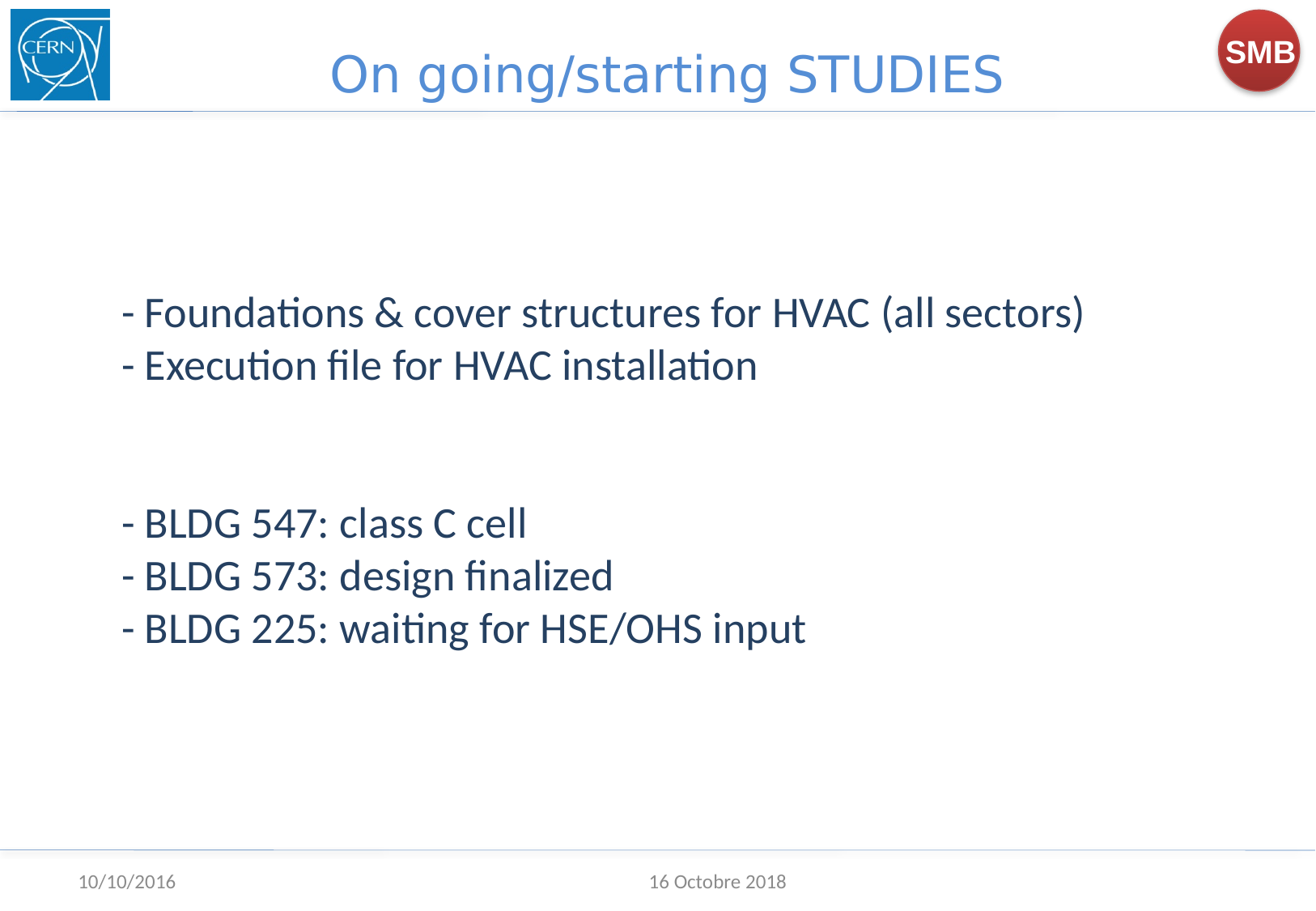

On going/starting STUDIES
# - Foundations & cover structures for HVAC (all sectors) - Execution file for HVAC installation - BLDG 547: class C cell - BLDG 573: design finalized - BLDG 225: waiting for HSE/OHS input
10/10/2016
16 Octobre 2018